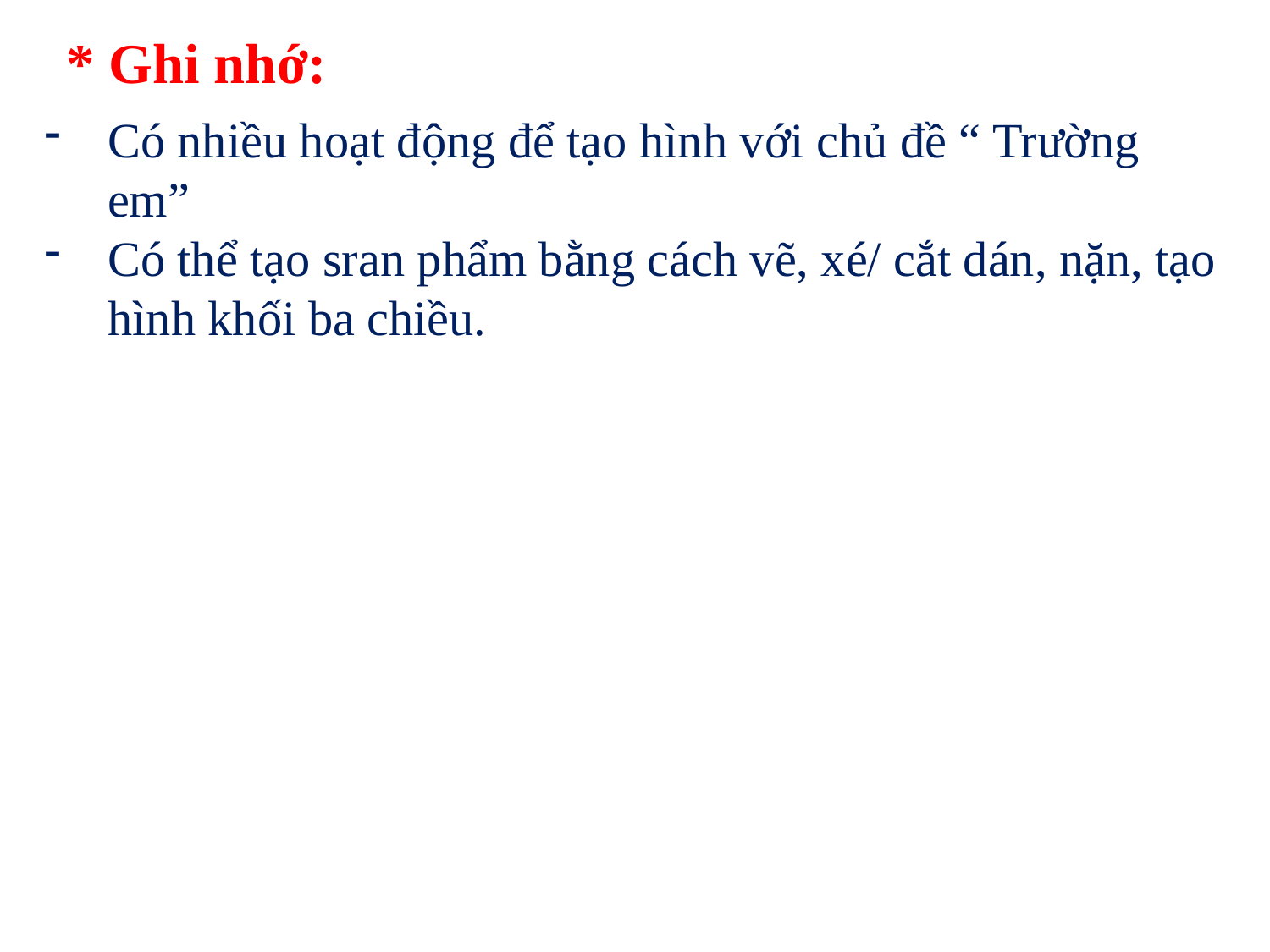

* Ghi nhớ:
Có nhiều hoạt động để tạo hình với chủ đề “ Trường em”
Có thể tạo sran phẩm bằng cách vẽ, xé/ cắt dán, nặn, tạo hình khối ba chiều.